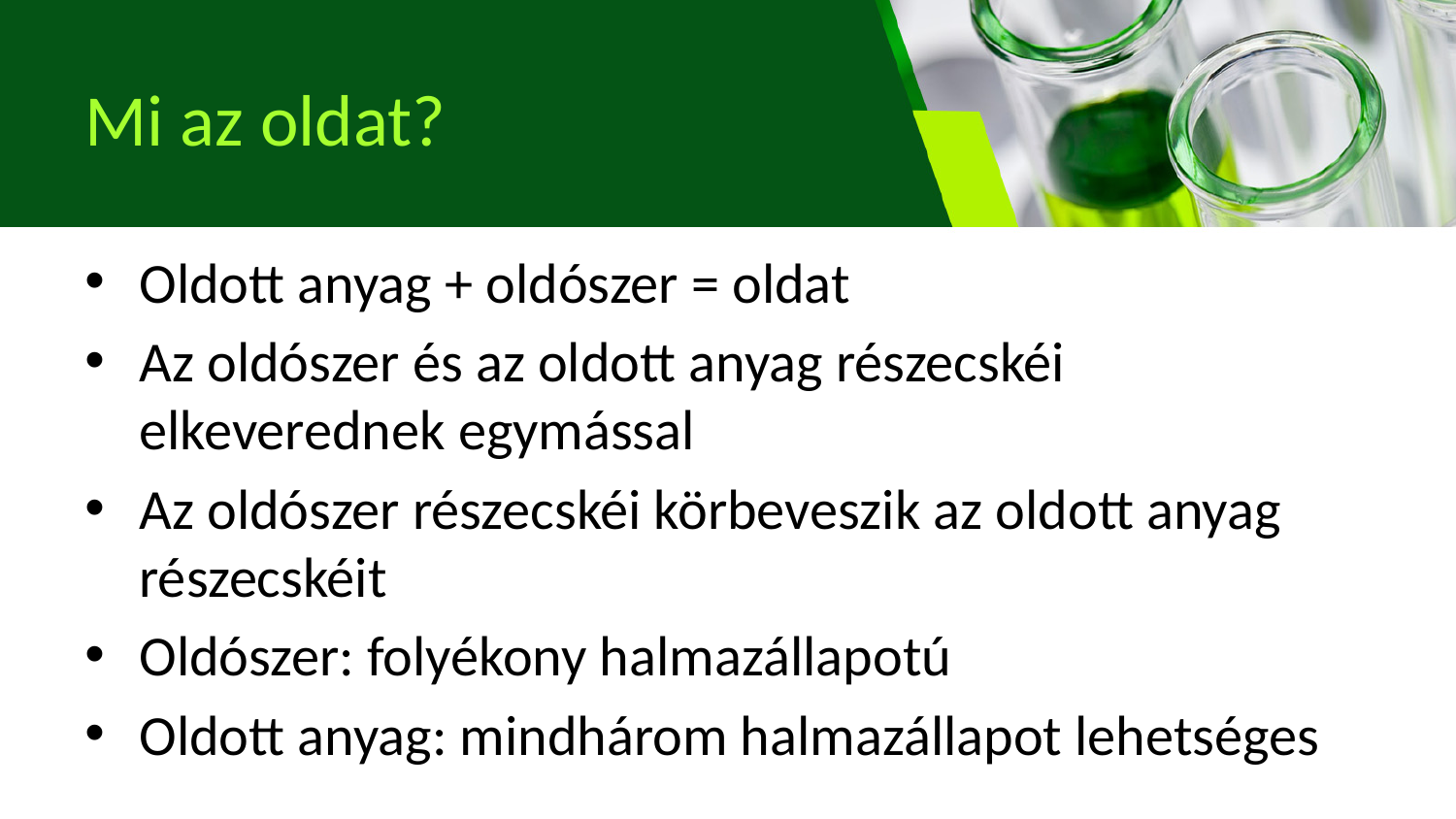

# Mi az oldat?
Oldott anyag + oldószer = oldat
Az oldószer és az oldott anyag részecskéi elkeverednek egymással
Az oldószer részecskéi körbeveszik az oldott anyag részecskéit
Oldószer: folyékony halmazállapotú
Oldott anyag: mindhárom halmazállapot lehetséges